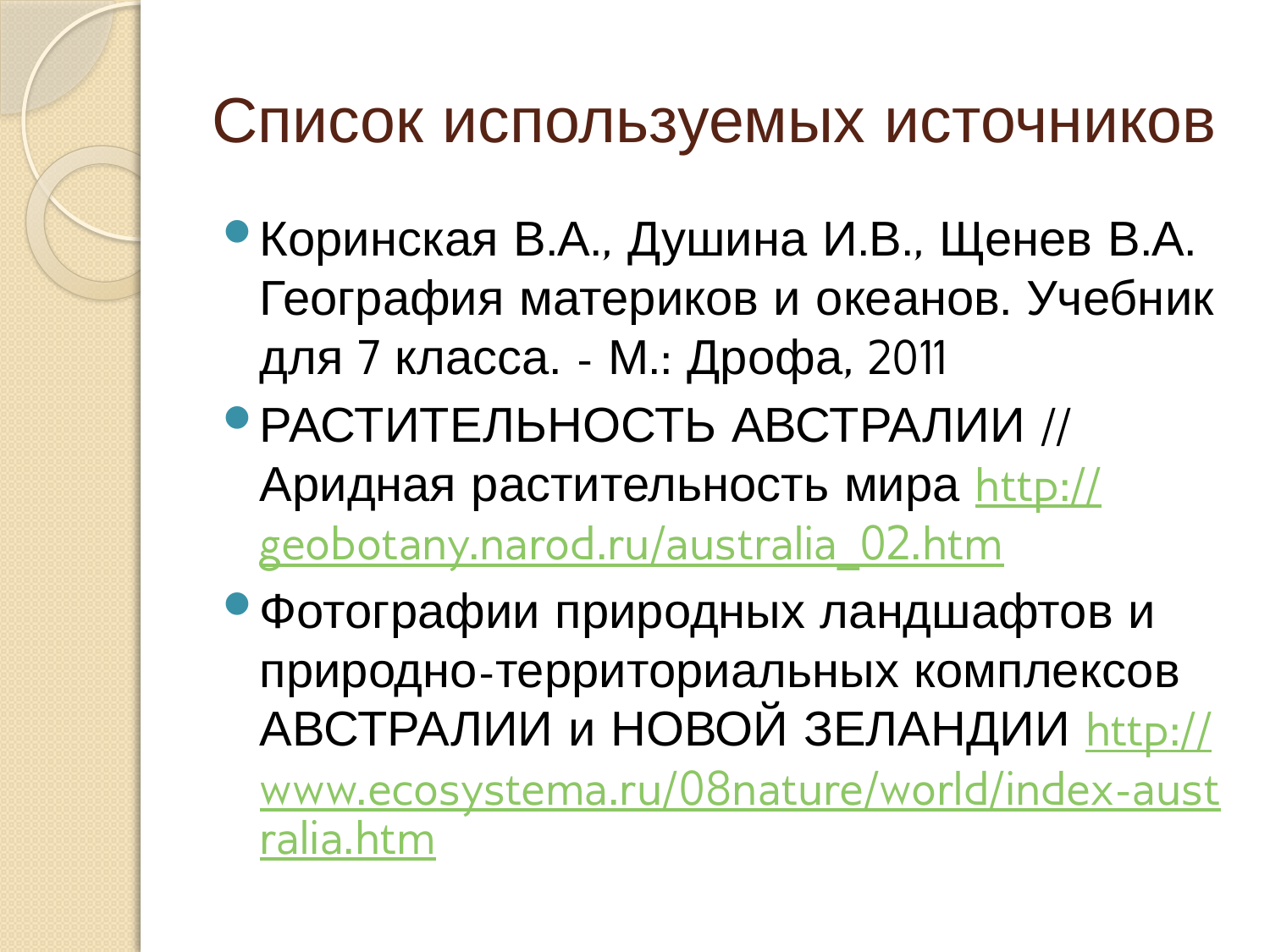

# Список используемых источников
Коринская В.А., Душина И.В., Щенев В.А. География материков и океанов. Учебник для 7 класса. - М.: Дрофа, 2011
РАСТИТЕЛЬНОСТЬ АВСТРАЛИИ // Аридная растительность мира http://geobotany.narod.ru/australia_02.htm
Фотографии природных ландшафтов и природно-территориальных комплексов
АВСТРАЛИИ и НОВОЙ ЗЕЛАНДИИ http://www.ecosystema.ru/08nature/world/index-australia.htm